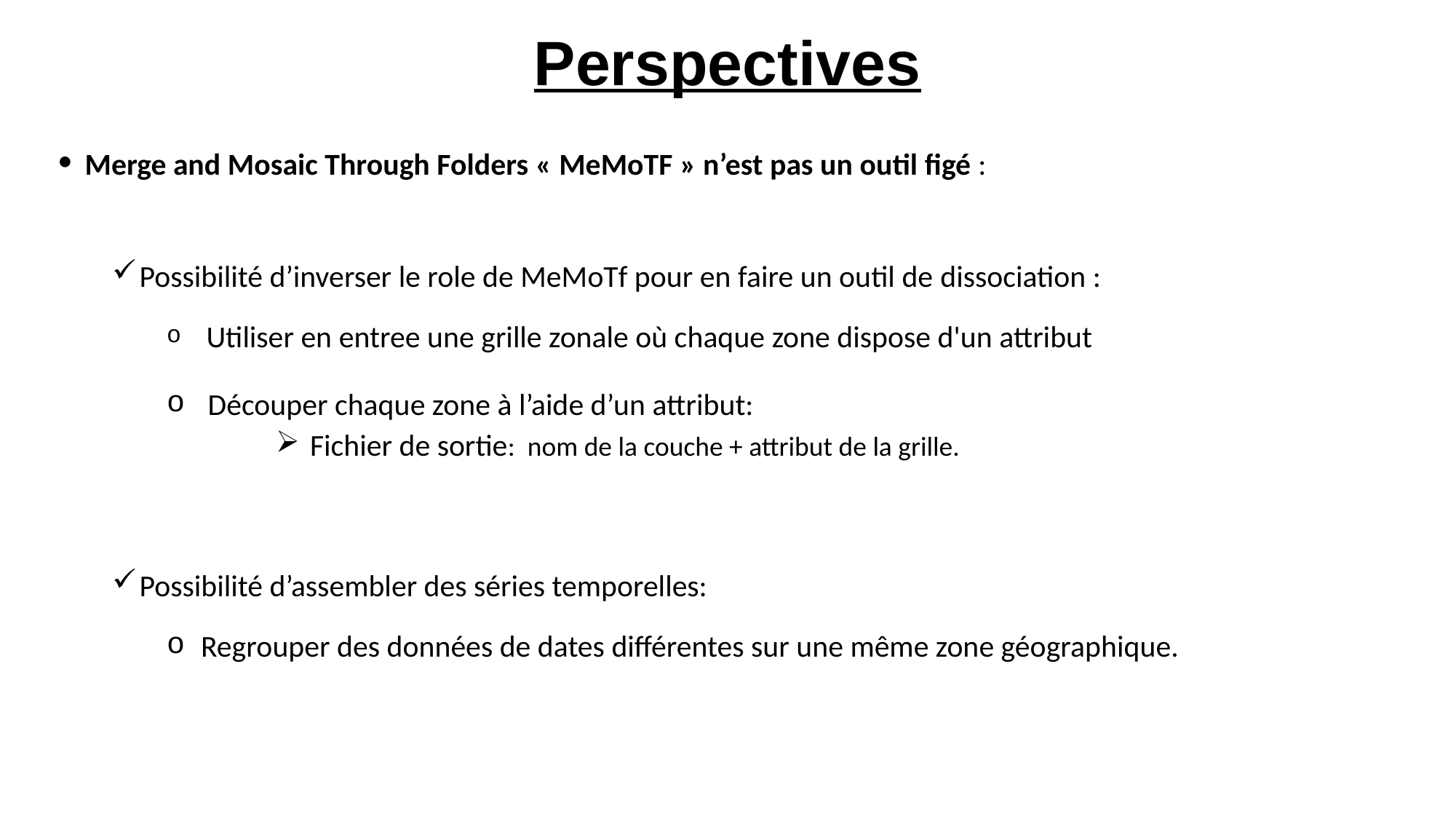

# Perspectives
Merge and Mosaic Through Folders « MeMoTF » n’est pas un outil figé :

Possibilité d’inverser le role de MeMoTf pour en faire un outil de dissociation :

 Utiliser en entree une grille zonale où chaque zone dispose d'un attribut

 Découper chaque zone à l’aide d’un attribut:
Fichier de sortie:  nom de la couche + attribut de la grille.

Possibilité d’assembler des séries temporelles:

Regrouper des données de dates différentes sur une même zone géographique.